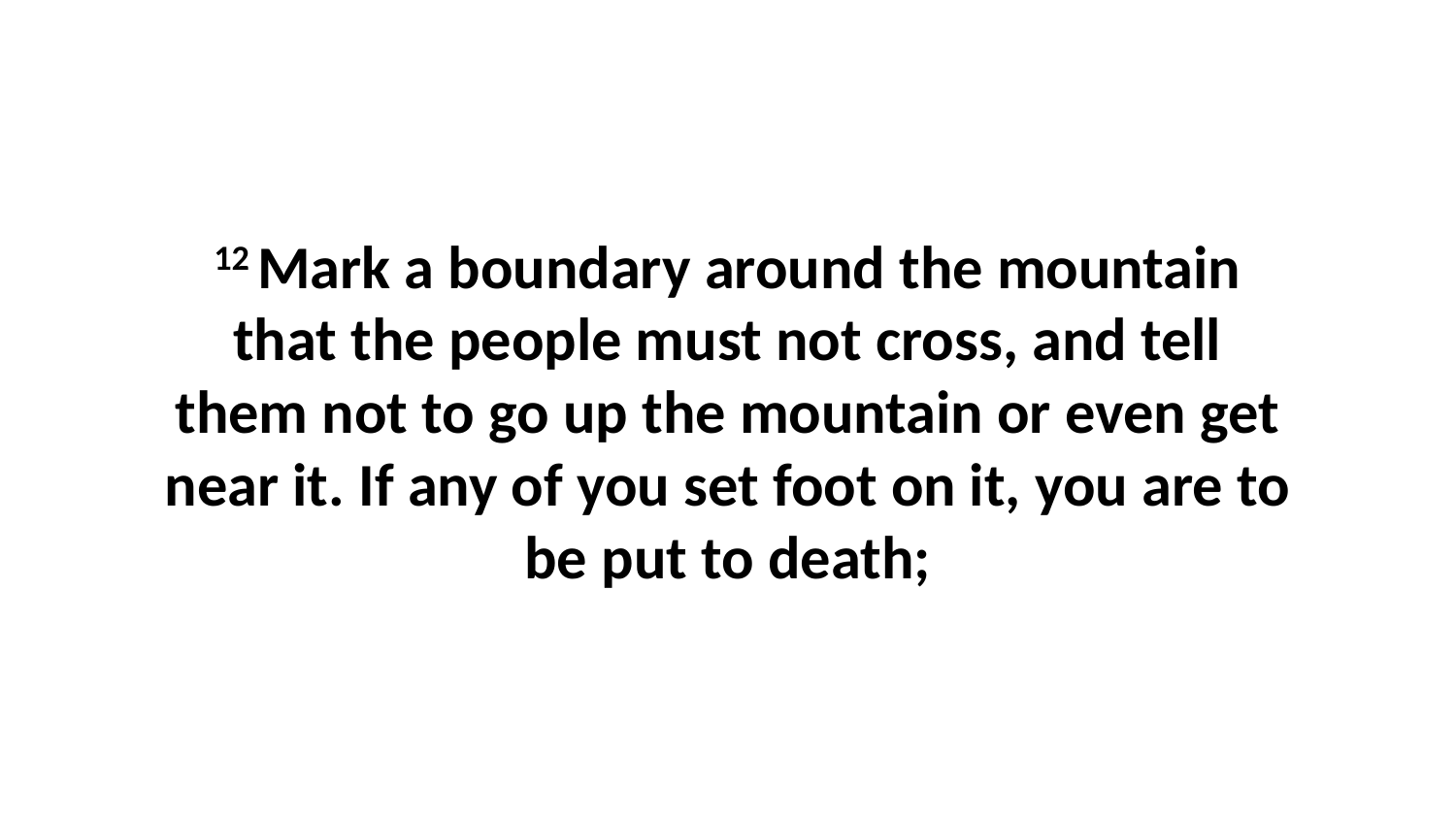

12 Mark a boundary around the mountain that the people must not cross, and tell them not to go up the mountain or even get near it. If any of you set foot on it, you are to be put to death;